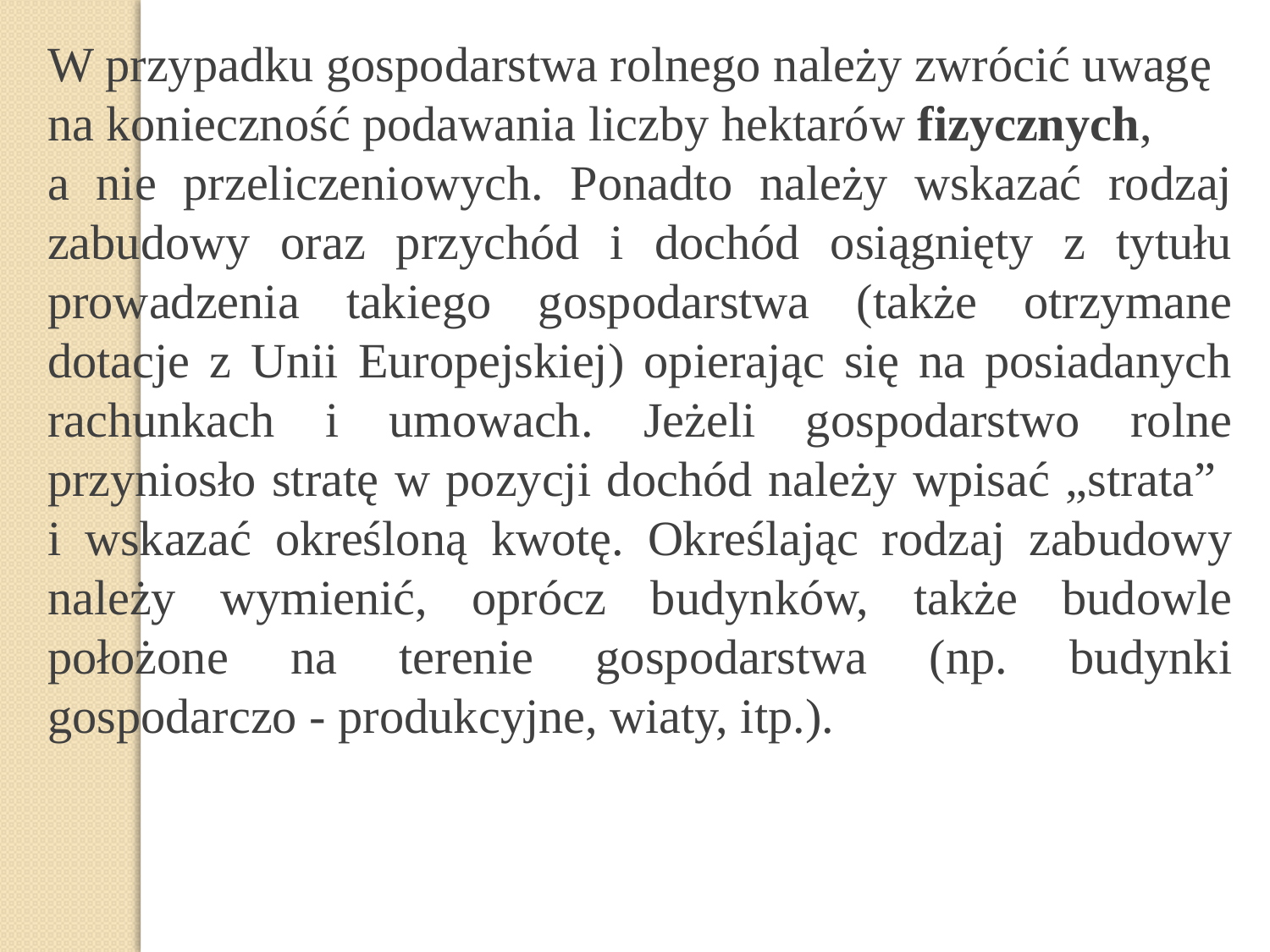

W przypadku gospodarstwa rolnego należy zwrócić uwagę na konieczność podawania liczby hektarów fizycznych,
a nie przeliczeniowych. Ponadto należy wskazać rodzaj zabudowy oraz przychód i dochód osiągnięty z tytułu prowadzenia takiego gospodarstwa (także otrzymane dotacje z Unii Europejskiej) opierając się na posiadanych rachunkach i umowach. Jeżeli gospodarstwo rolne przyniosło stratę w pozycji dochód należy wpisać „strata”
i wskazać określoną kwotę. Określając rodzaj zabudowy należy wymienić, oprócz budynków, także budowle położone na terenie gospodarstwa (np. budynki gospodarczo - produkcyjne, wiaty, itp.).